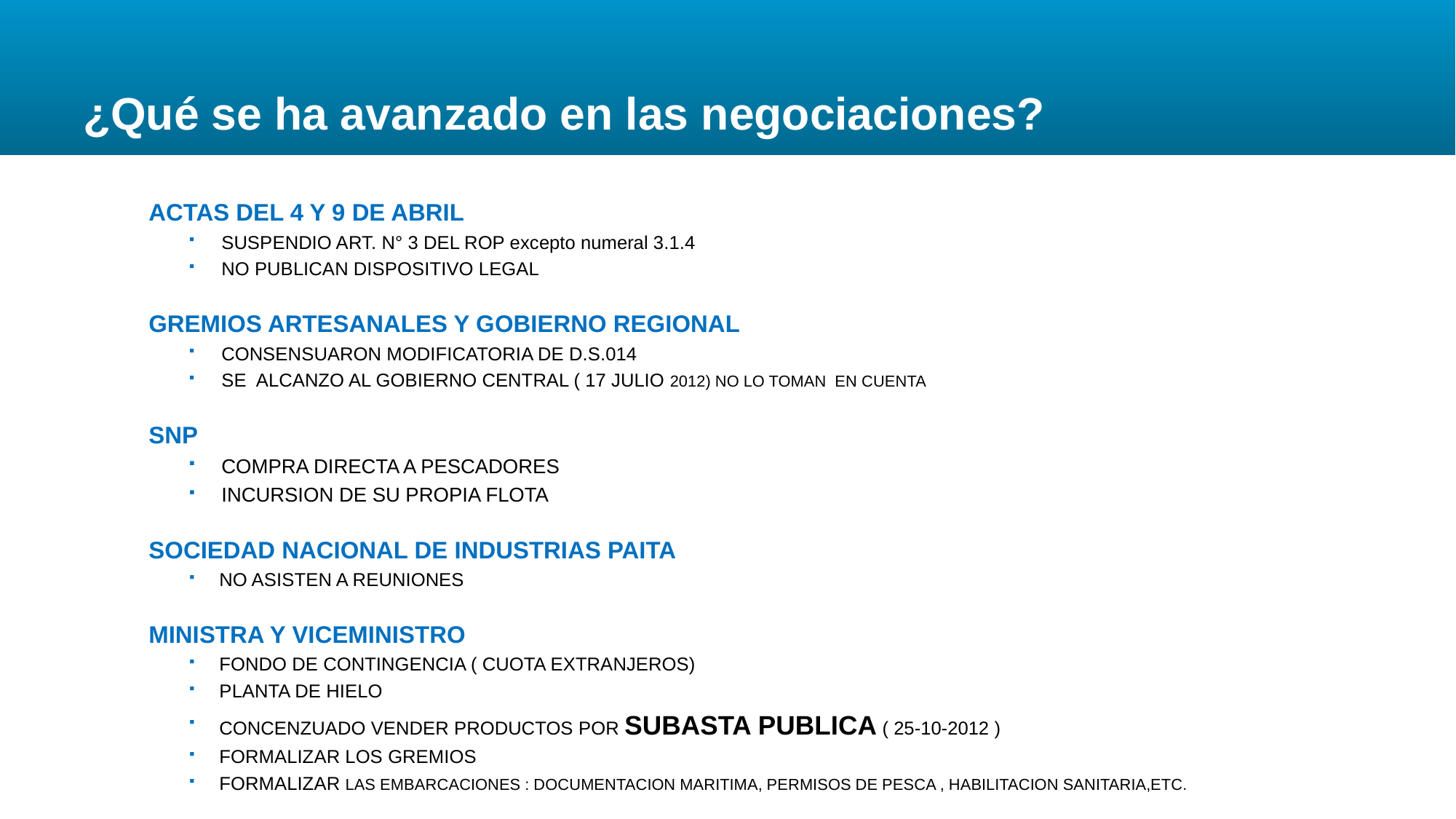

¿Qué se ha avanzado en las negociaciones?
ACTAS DEL 4 Y 9 DE ABRIL
SUSPENDIO ART. N° 3 DEL ROP excepto numeral 3.1.4
NO PUBLICAN DISPOSITIVO LEGAL

GREMIOS ARTESANALES Y GOBIERNO REGIONAL
CONSENSUARON MODIFICATORIA DE D.S.014
SE  ALCANZO AL GOBIERNO CENTRAL ( 17 JULIO 2012) NO LO TOMAN  EN CUENTA

SNP
COMPRA DIRECTA A PESCADORES
INCURSION DE SU PROPIA FLOTA

SOCIEDAD NACIONAL DE INDUSTRIAS PAITA
NO ASISTEN A REUNIONES

MINISTRA Y VICEMINISTRO
FONDO DE CONTINGENCIA ( CUOTA EXTRANJEROS)
PLANTA DE HIELO
CONCENZUADO VENDER PRODUCTOS POR SUBASTA PUBLICA ( 25-10-2012 )
FORMALIZAR LOS GREMIOS
FORMALIZAR LAS EMBARCACIONES : DOCUMENTACION MARITIMA, PERMISOS DE PESCA , HABILITACION SANITARIA,ETC.